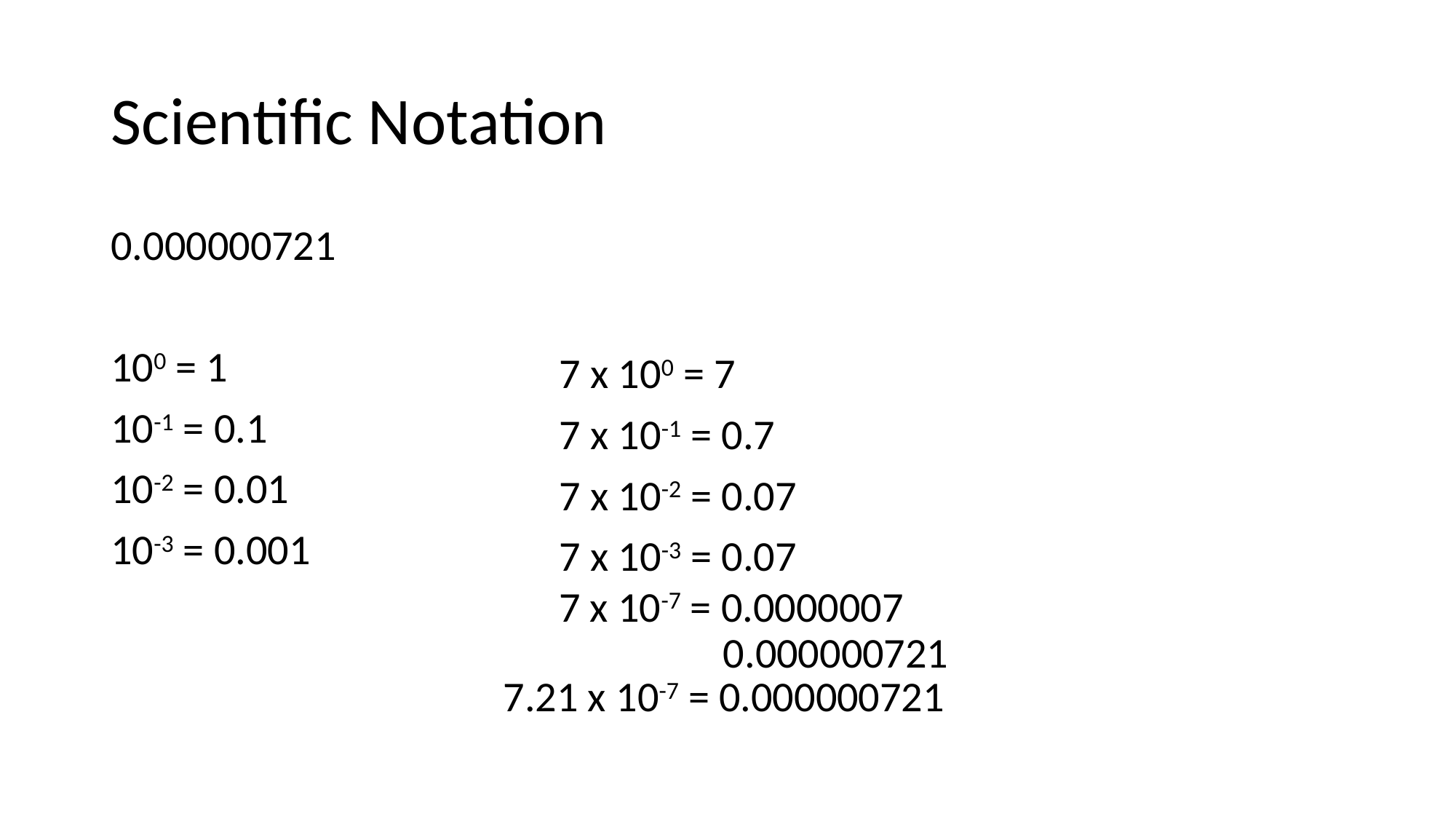

# Scientific Notation
0.000000721

100 = 1
10-1 = 0.1
10-2 = 0.01
10-3 = 0.001

7 x 100 = 7
7 x 10-1 = 0.7
7 x 10-2 = 0.07
7 x 10-3 = 0.07
7 x 10-7 = 0.0000007
0.000000721
7.21 x 10-7 = 0.000000721